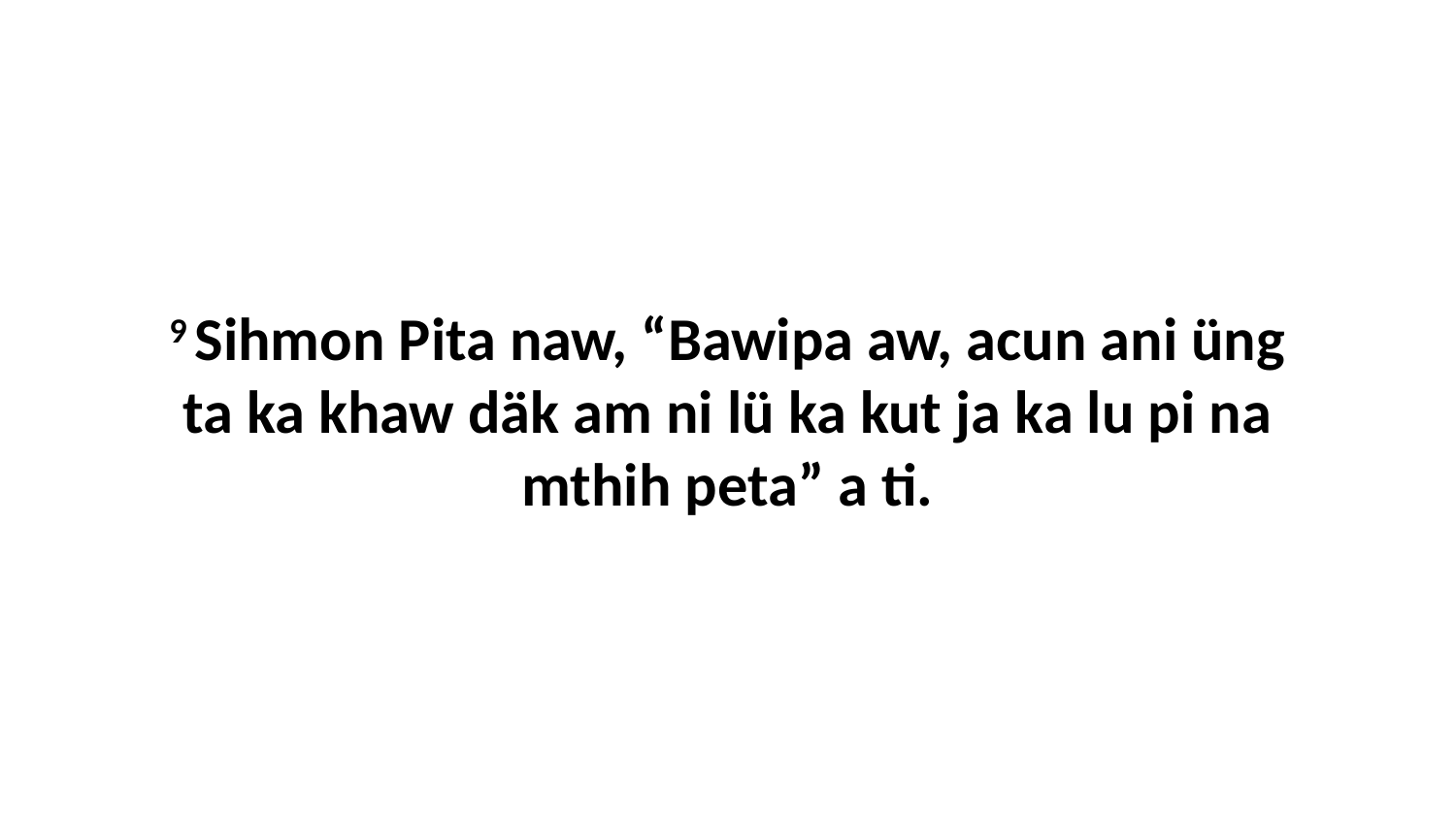

9 Sihmon Pita naw, “Bawipa aw, acun ani üng ta ka khaw däk am ni lü ka kut ja ka lu pi na mthih peta” a ti.